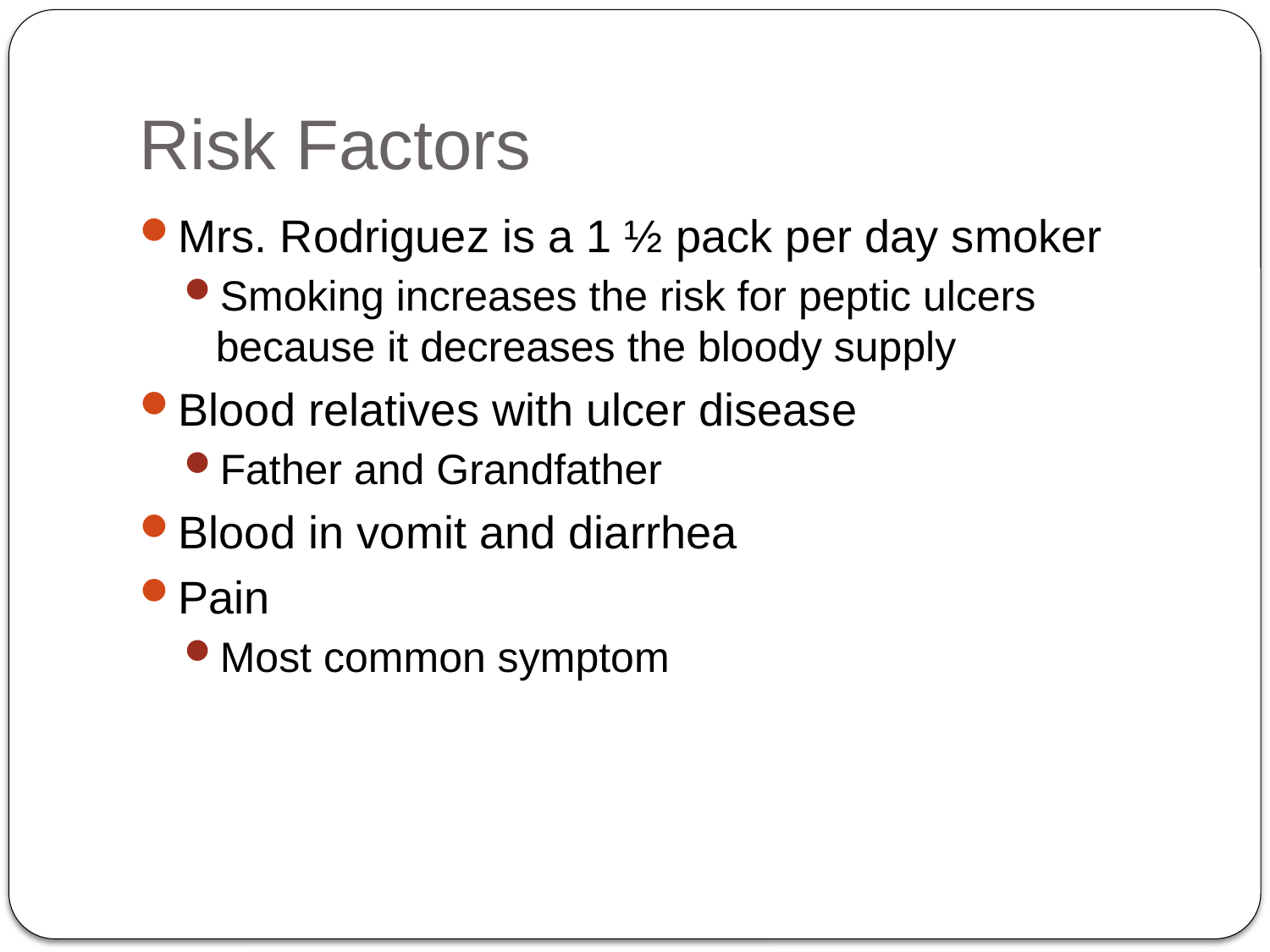

# Risk Factors
Mrs. Rodriguez is a 1 ½ pack per day smoker
Smoking increases the risk for peptic ulcers because it decreases the bloody supply
Blood relatives with ulcer disease
Father and Grandfather
Blood in vomit and diarrhea
Pain
Most common symptom